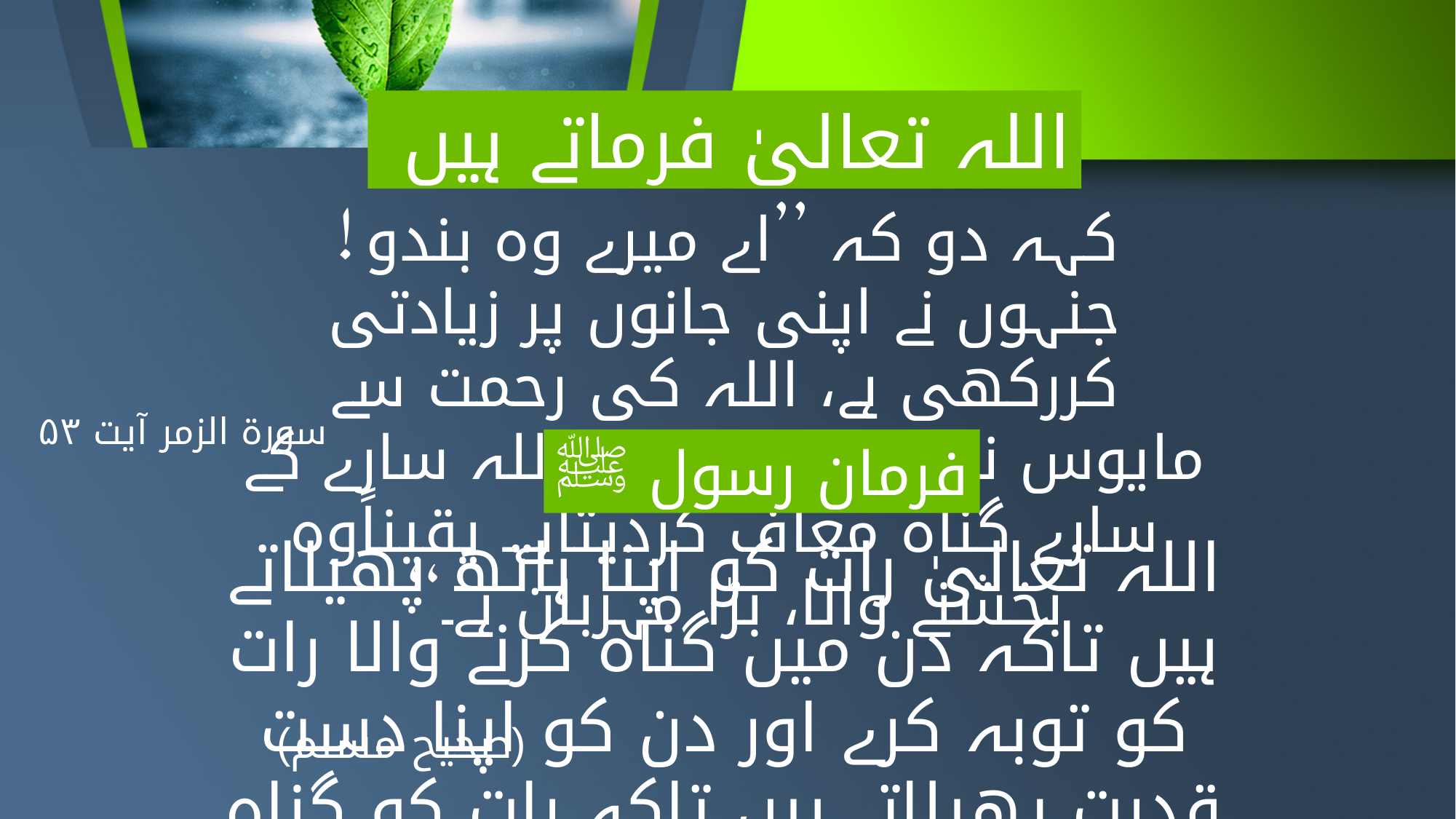

اللہ تعالیٰ فرماتے ہیں
کہہ دو کہ ’’اے میرے وہ بندو! جنہوں نے اپنی جانوں پر زیادتی کررکھی ہے، اللہ کی رحمت سے مایوس نہ ہو۔ یقین جانو اللہ سارے کے سارے گناہ معاف کردیتاہے۔ یقیناًوہ بخشنے والا، بڑا مہربان ہے۔‘‘
سورۃ الزمر آیت ۵۳
فرمان رسول ﷺ
اللہ تعالیٰ رات کو اپنا ہاتھ پھیلاتے ہیں تاکہ دن میں گناہ کرنے والا رات کو توبہ کرے اور دن کو اپنا دست قدرت پھیلاتے ہیں تاکہ رات کو گناہ کرنے والا دن کو توبہ کرے۔
(صحیح مسلم)